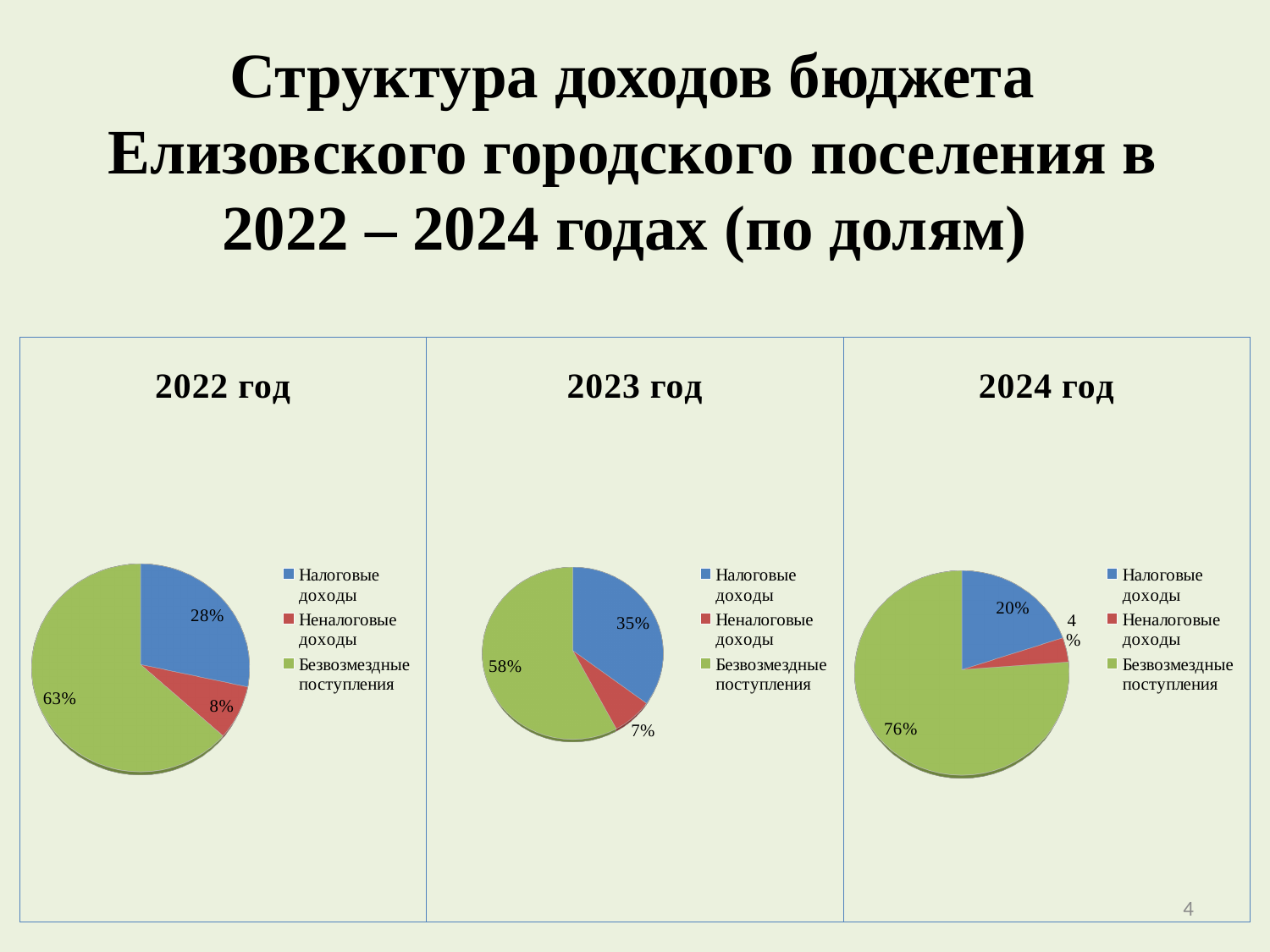

# Структура доходов бюджета Елизовского городского поселения в 2022 – 2024 годах (по долям)

[unsupported chart]

[unsupported chart]

[unsupported chart]

4